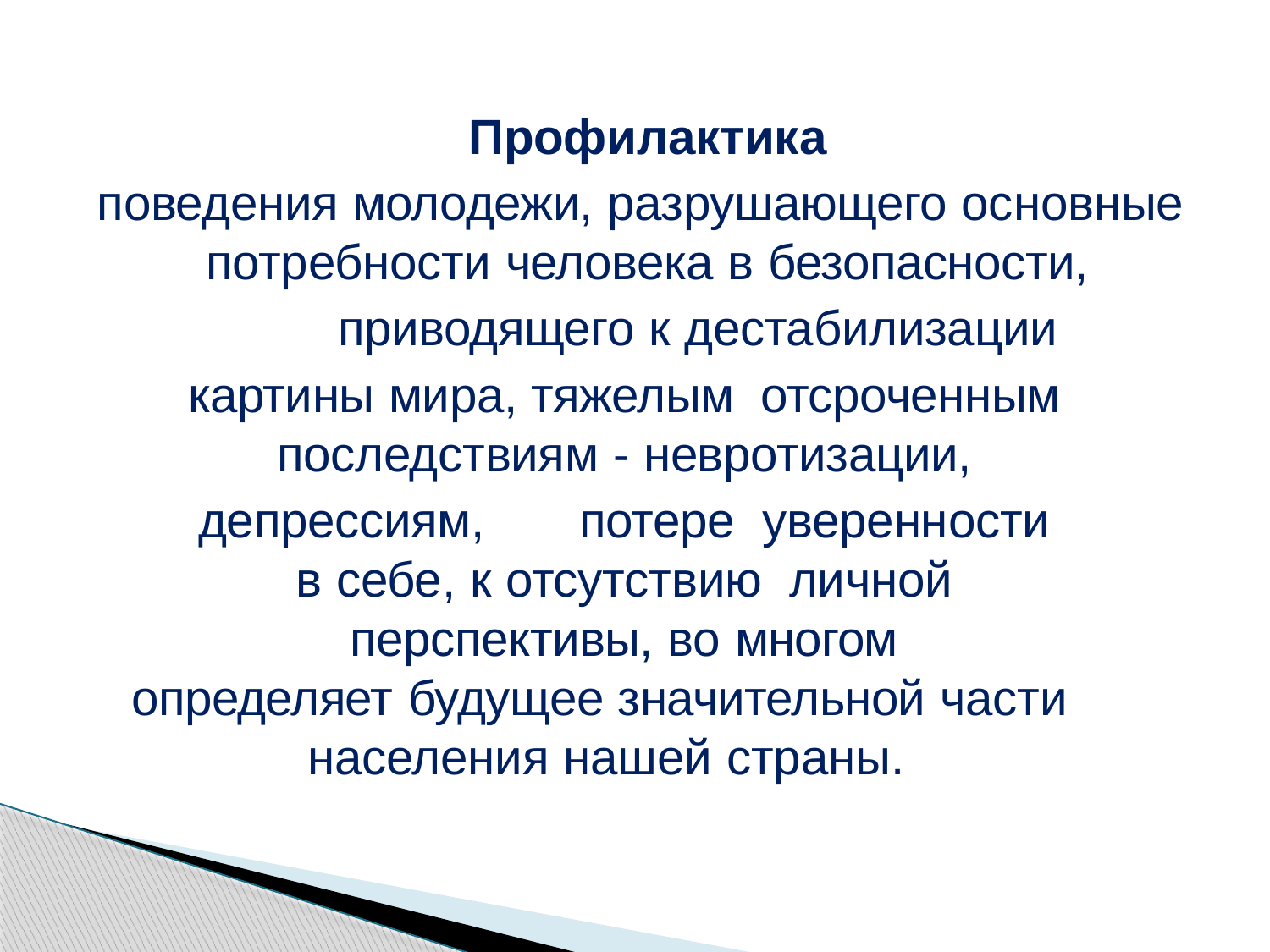

Профилактика
поведения молодежи, разрушающего основные  потребности человека в безопасности,
приводящего к дестабилизации
картины мира, тяжелым  отсроченным последствиям - невротизации,
депрессиям,	потере  уверенности в себе, к отсутствию  личной перспективы, во многом
определяет будущее значительной части  населения нашей страны.